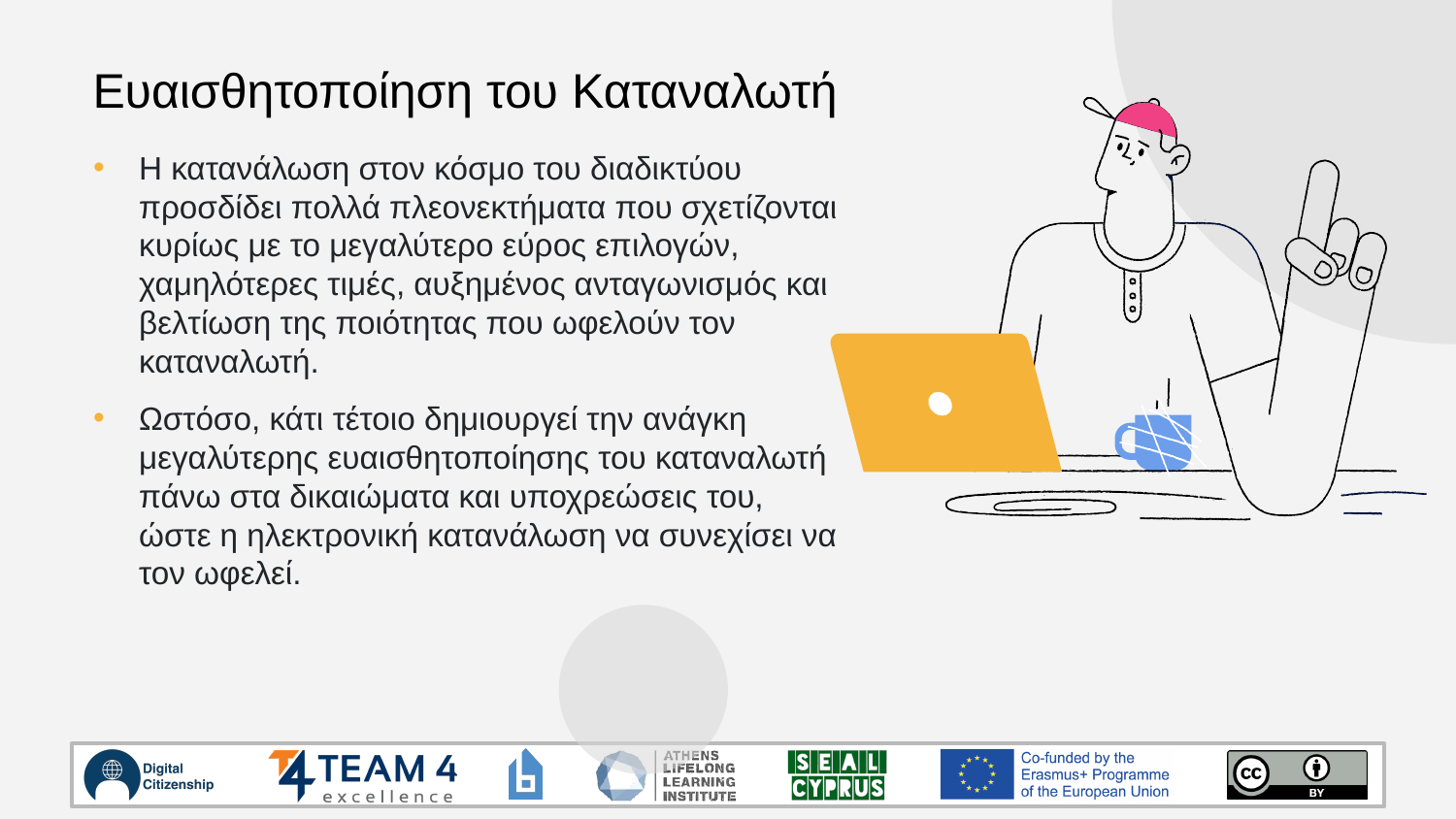

# Ευαισθητοποίηση του Καταναλωτή

Η κατανάλωση στον κόσμο του διαδικτύου προσδίδει πολλά πλεονεκτήματα που σχετίζονται κυρίως με το μεγαλύτερο εύρος επιλογών, χαμηλότερες τιμές, αυξημένος ανταγωνισμός και βελτίωση της ποιότητας που ωφελούν τον καταναλωτή.
Ωστόσο, κάτι τέτοιο δημιουργεί την ανάγκη μεγαλύτερης ευαισθητοποίησης του καταναλωτή πάνω στα δικαιώματα και υποχρεώσεις του, ώστε η ηλεκτρονική κατανάλωση να συνεχίσει να τον ωφελεί.